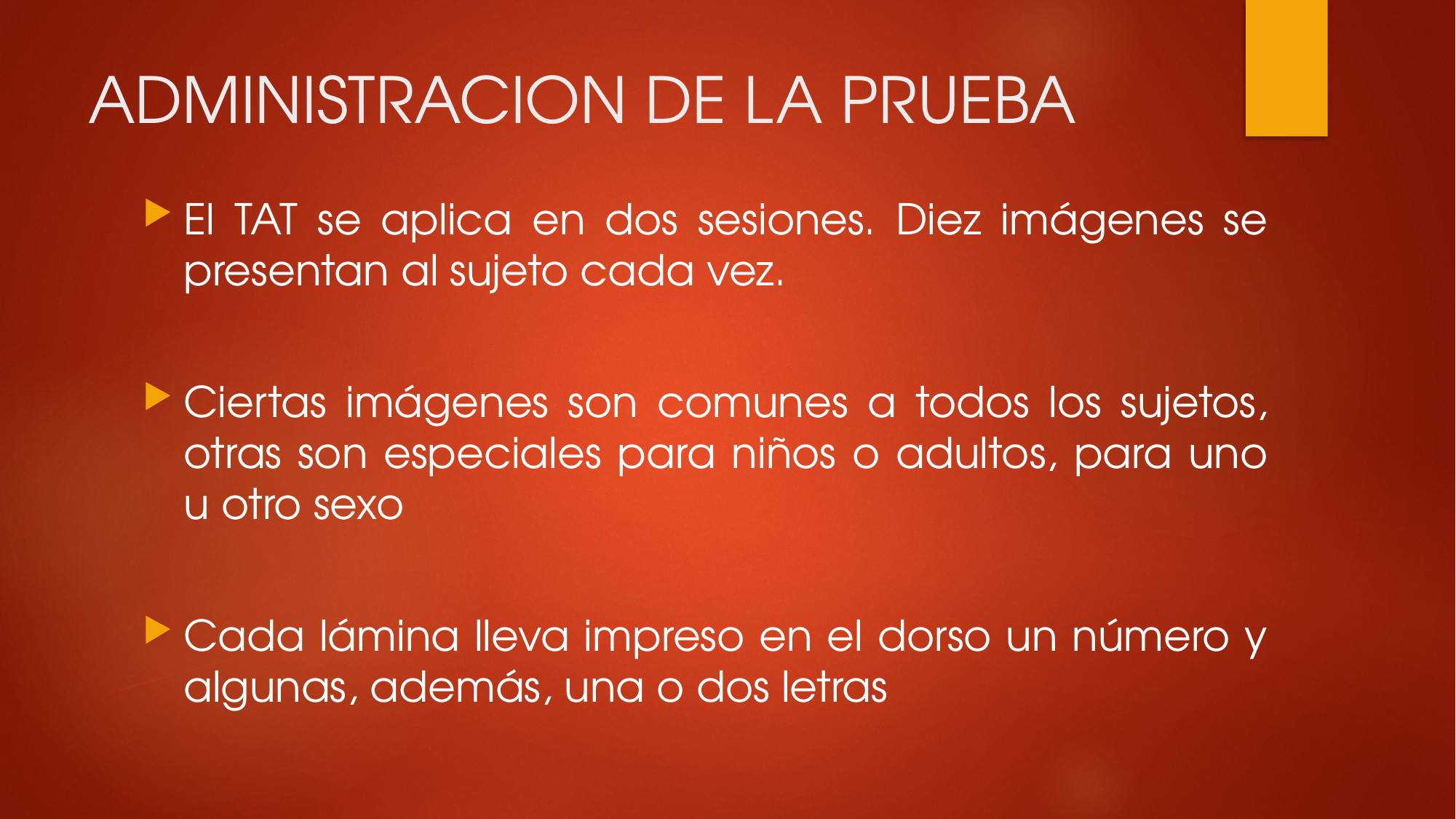

# ADMINISTRACION DE LA PRUEBA
El TAT se aplica en dos sesiones. Diez imágenes se presentan al sujeto cada vez.

Ciertas imágenes son comunes a todos los sujetos, otras son especiales para niños o adultos, para uno u otro sexo

Cada lámina lleva impreso en el dorso un número y algunas, además, una o dos letras